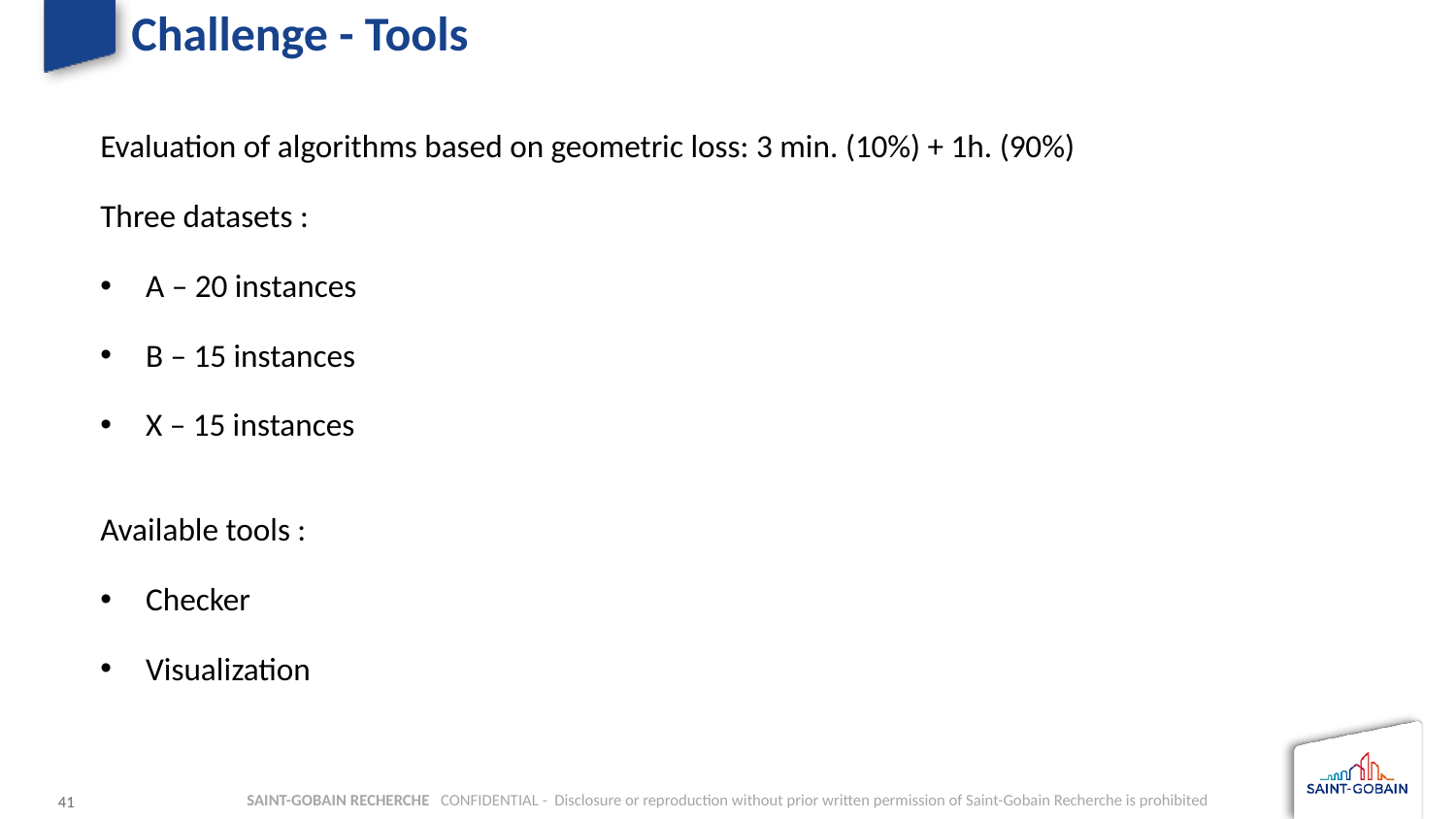

# Challenge - Tools
Evaluation of algorithms based on geometric loss: 3 min. (10%) + 1h. (90%)

Three datasets :

A – 20 instances

B – 15 instances

X – 15 instances

Available tools :

Checker

Visualization
41